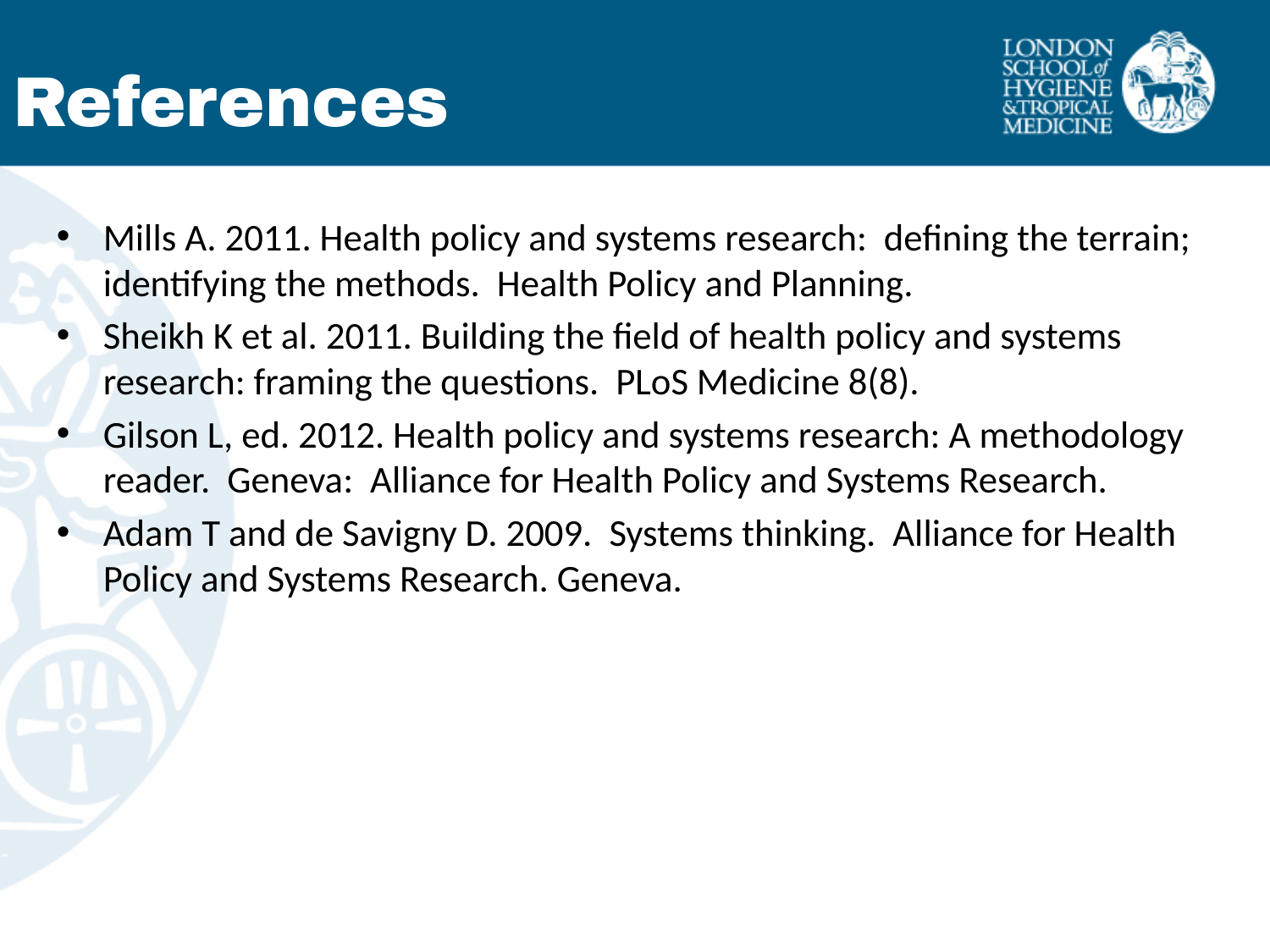

# References
Mills A. 2011. Health policy and systems research:  defining the terrain; identifying the methods.  Health Policy and Planning.
Sheikh K et al. 2011. Building the field of health policy and systems research: framing the questions.  PLoS Medicine 8(8).
Gilson L, ed. 2012. Health policy and systems research: A methodology reader.  Geneva:  Alliance for Health Policy and Systems Research.
Adam T and de Savigny D. 2009.  Systems thinking.  Alliance for Health Policy and Systems Research. Geneva.